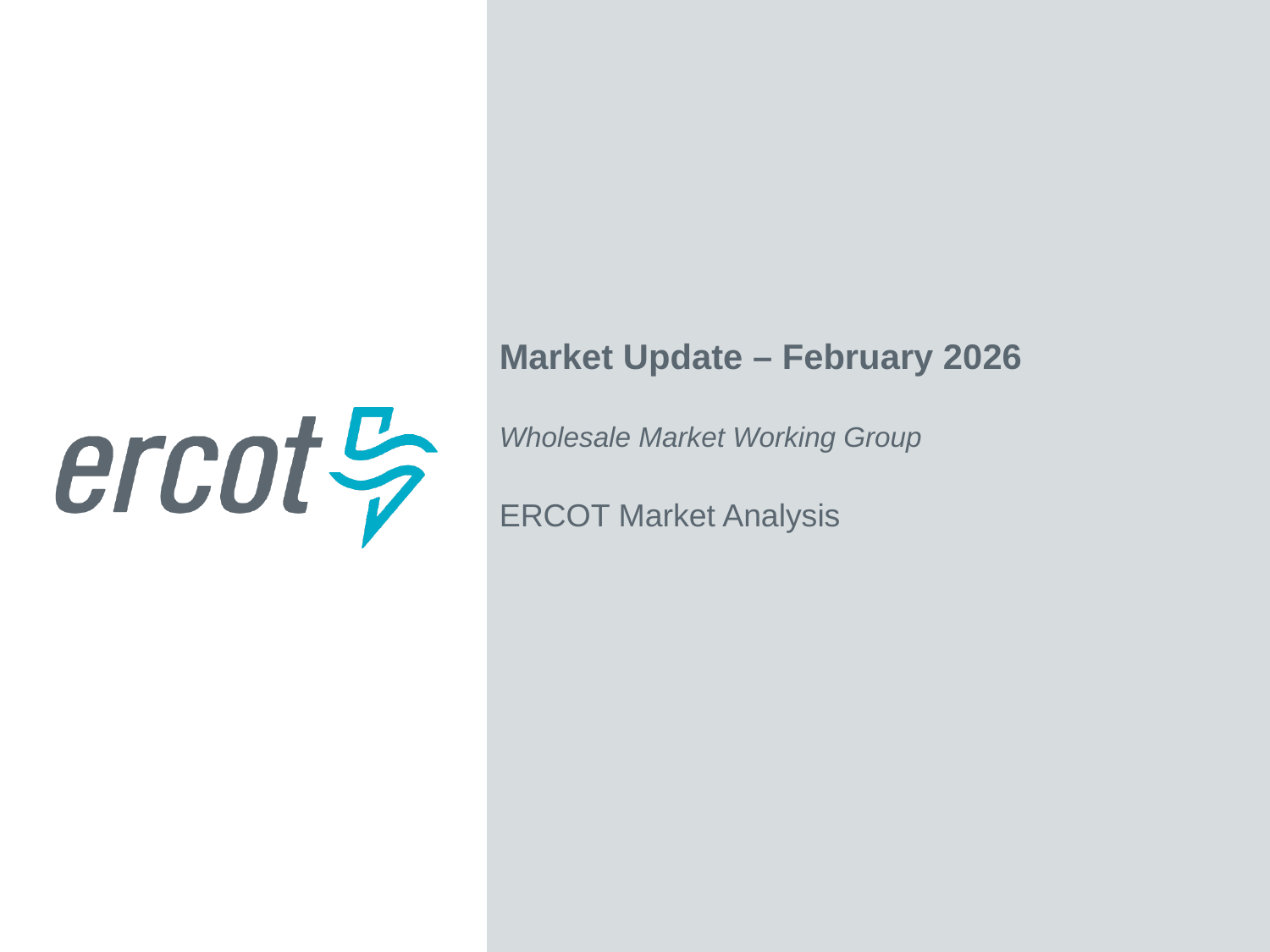

Market Update – February 2026

Wholesale Market Working Group

ERCOT Market Analysis